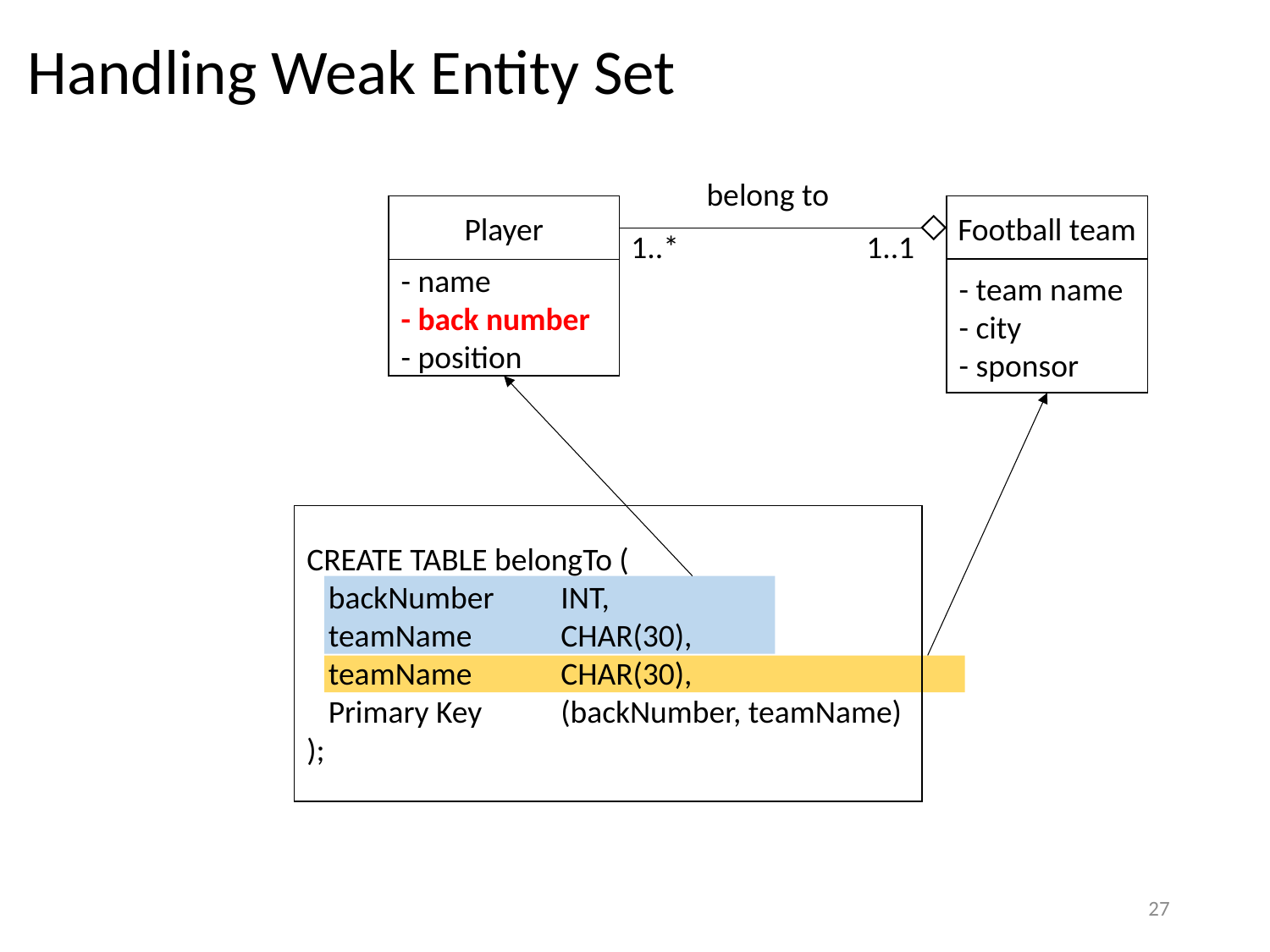

# Handling Weak Entity Set
belong to
Player
Football team

1..*
1..1
- team name
- city
- sponsor
- name
- back number
- position
CREATE TABLE belongTo (
   backNumber	INT,
   teamName	CHAR(30),
   teamName	CHAR(30),
   Primary Key	(backNumber, teamName)
);

27